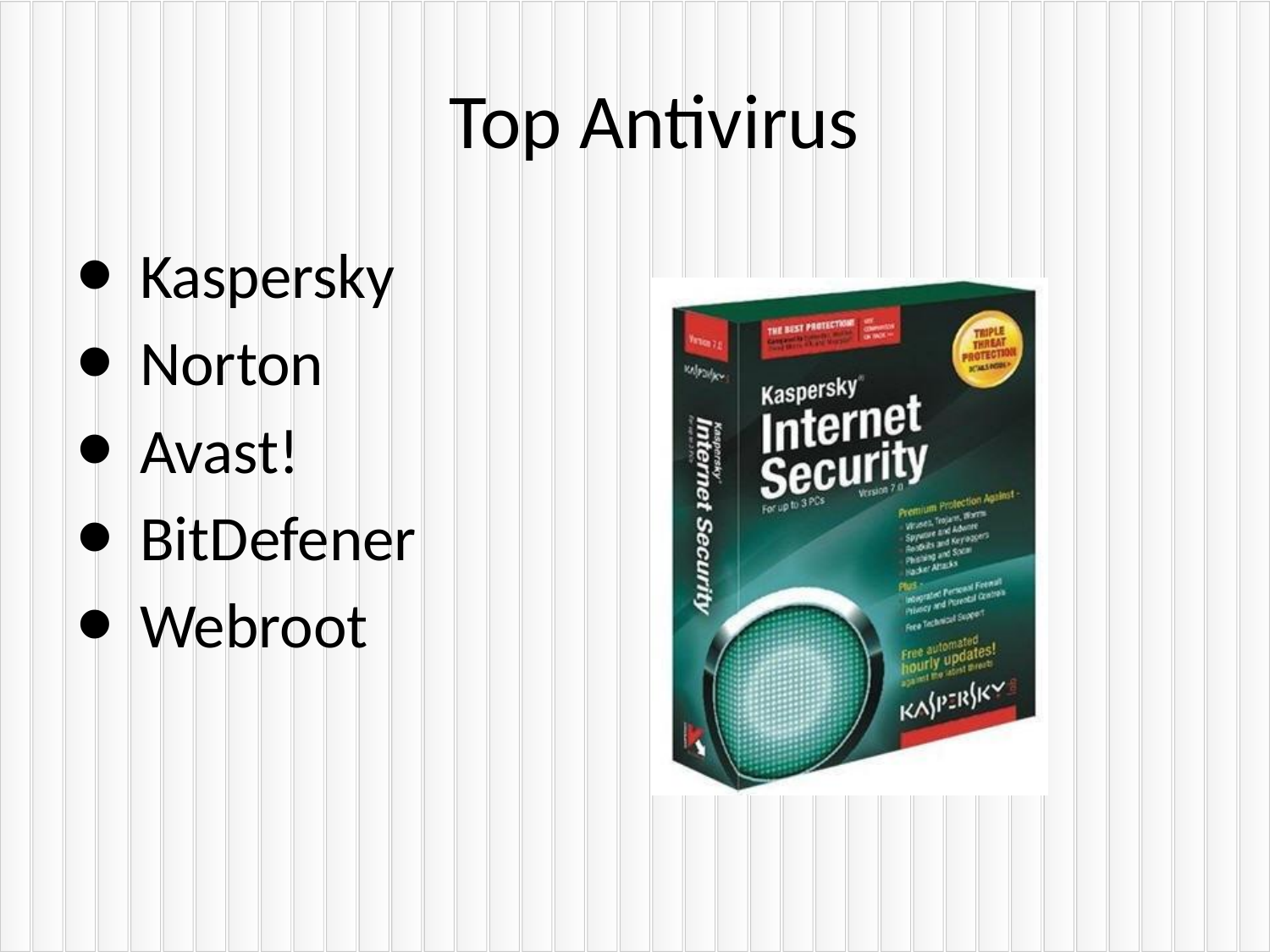

# Top Antivirus
Kaspersky
Norton
Avast!
BitDefener
Webroot